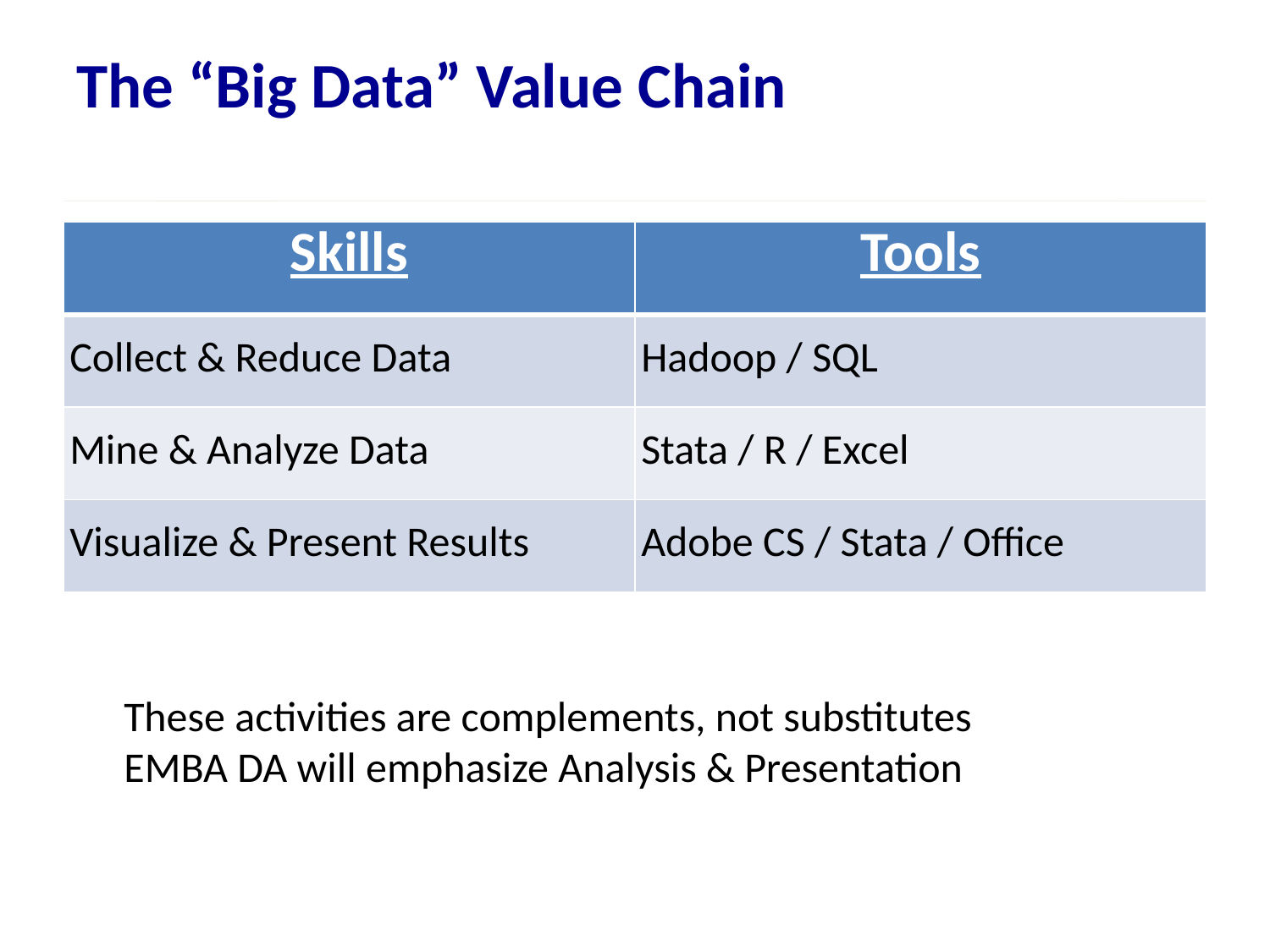

# The “Big Data” Value Chain
| Skills | Tools |
| --- | --- |
| Collect & Reduce Data | Hadoop / SQL |
| Mine & Analyze Data | Stata / R / Excel |
| Visualize & Present Results | Adobe CS / Stata / Office |
	These activities are complements, not substitutes
	EMBA DA will emphasize Analysis & Presentation